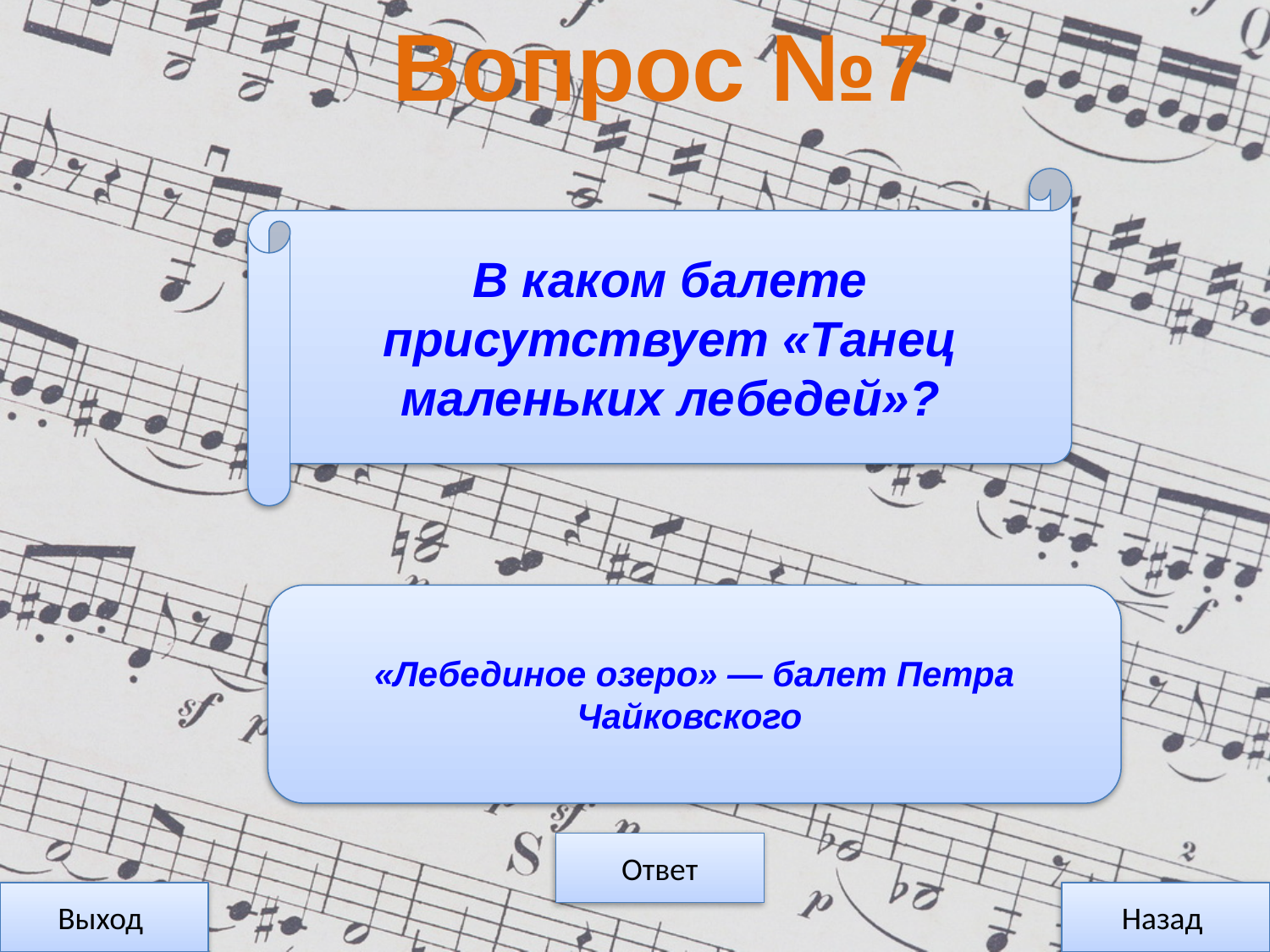

Вопрос №7
В каком балете присутствует «Танец маленьких лебедей»?
«Лебединое озеро» — балет Петра Чайковского
Ответ
Выход
Назад